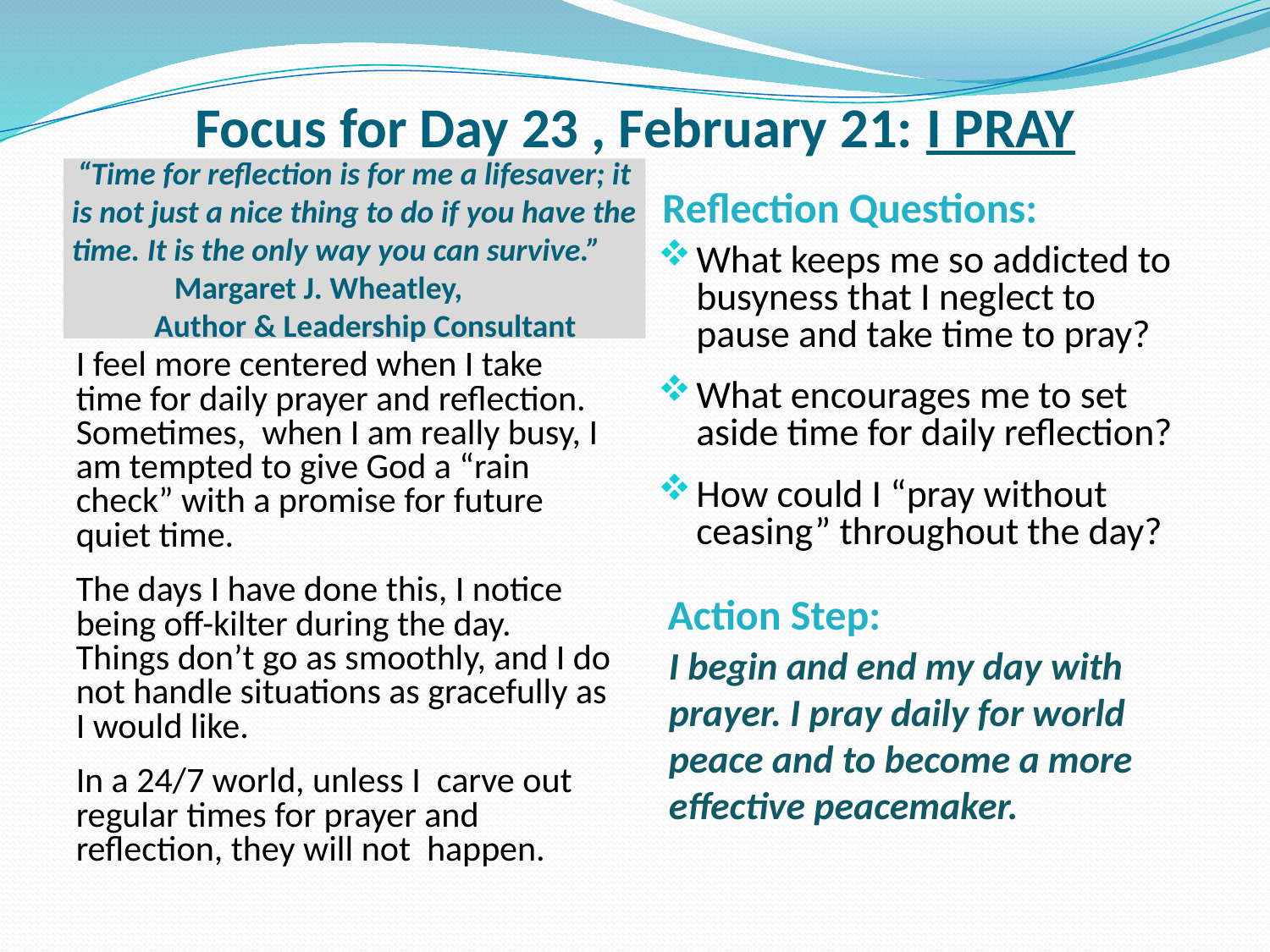

# Focus for Day 23 , February 21: I PRAY
“Time for reflection is for me a lifesaver; it is not just a nice thing to do if you have the time. It is the only way you can survive.”                    Margaret J. Wheatley,                            Author & Leadership Consultant

Reflection Questions:

What keeps me so addicted to busyness that I neglect to pause and take time to pray?

What encourages me to set aside time for daily reflection?

How could I “pray without ceasing” throughout the day?

I feel more centered when I take time for daily prayer and reflection. Sometimes,  when I am really busy, I am tempted to give God a “rain check” with a promise for future quiet time.

The days I have done this, I notice being off-kilter during the day.  Things don’t go as smoothly, and I do not handle situations as gracefully as I would like.

In a 24/7 world, unless I  carve out regular times for prayer and reflection, they will not  happen.

 Action Step:

I begin and end my day with prayer. I pray daily for world peace and to become a more effective peacemaker.